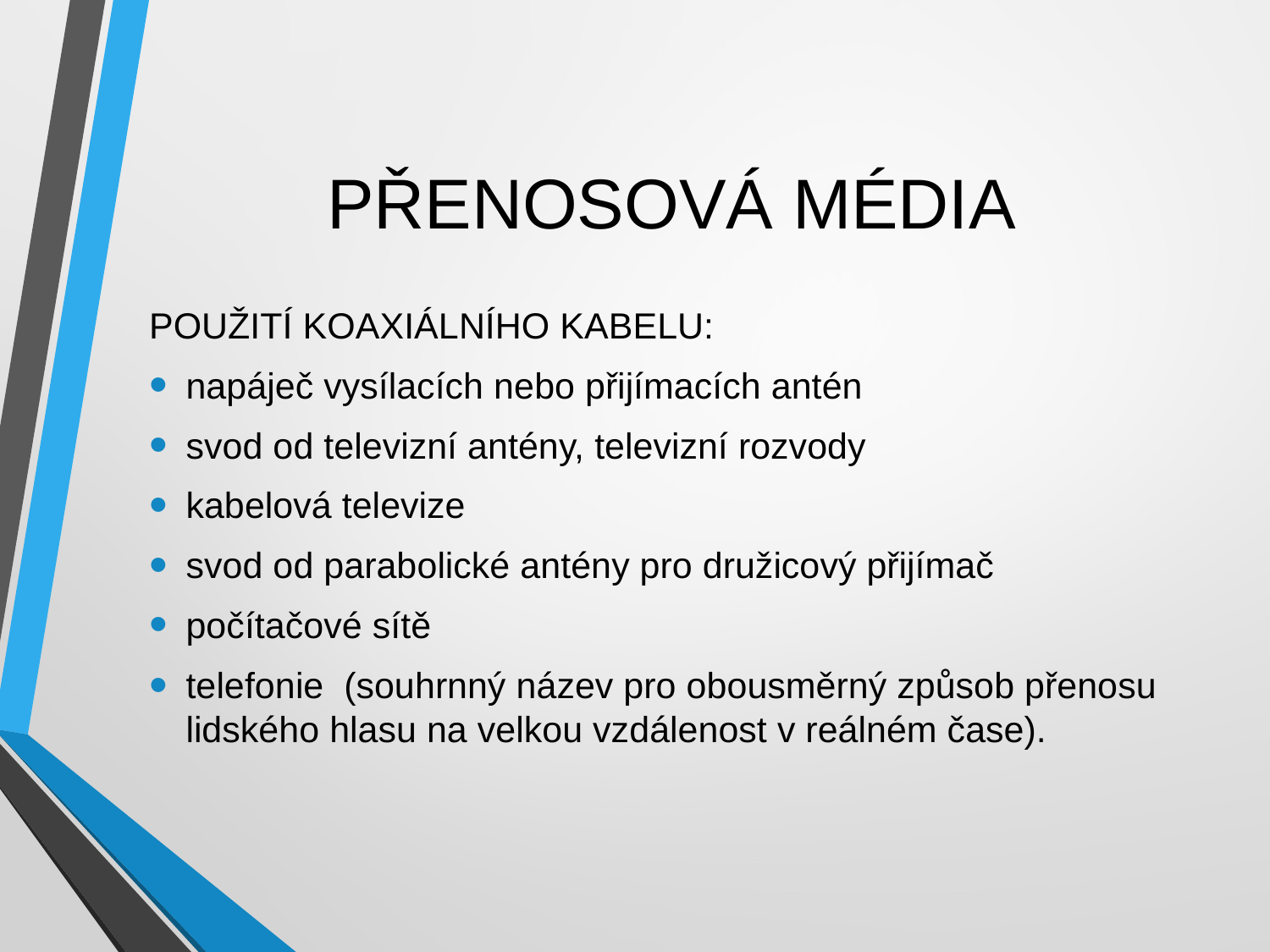

# PŘENOSOVÁ MÉDIA
POUŽITÍ KOAXIÁLNÍHO KABELU:
napáječ vysílacích nebo přijímacích antén
svod od televizní antény, televizní rozvody
kabelová televize
svod od parabolické antény pro družicový přijímač
počítačové sítě
telefonie  (souhrnný název pro obousměrný způsob přenosu lidského hlasu na velkou vzdálenost v reálném čase).